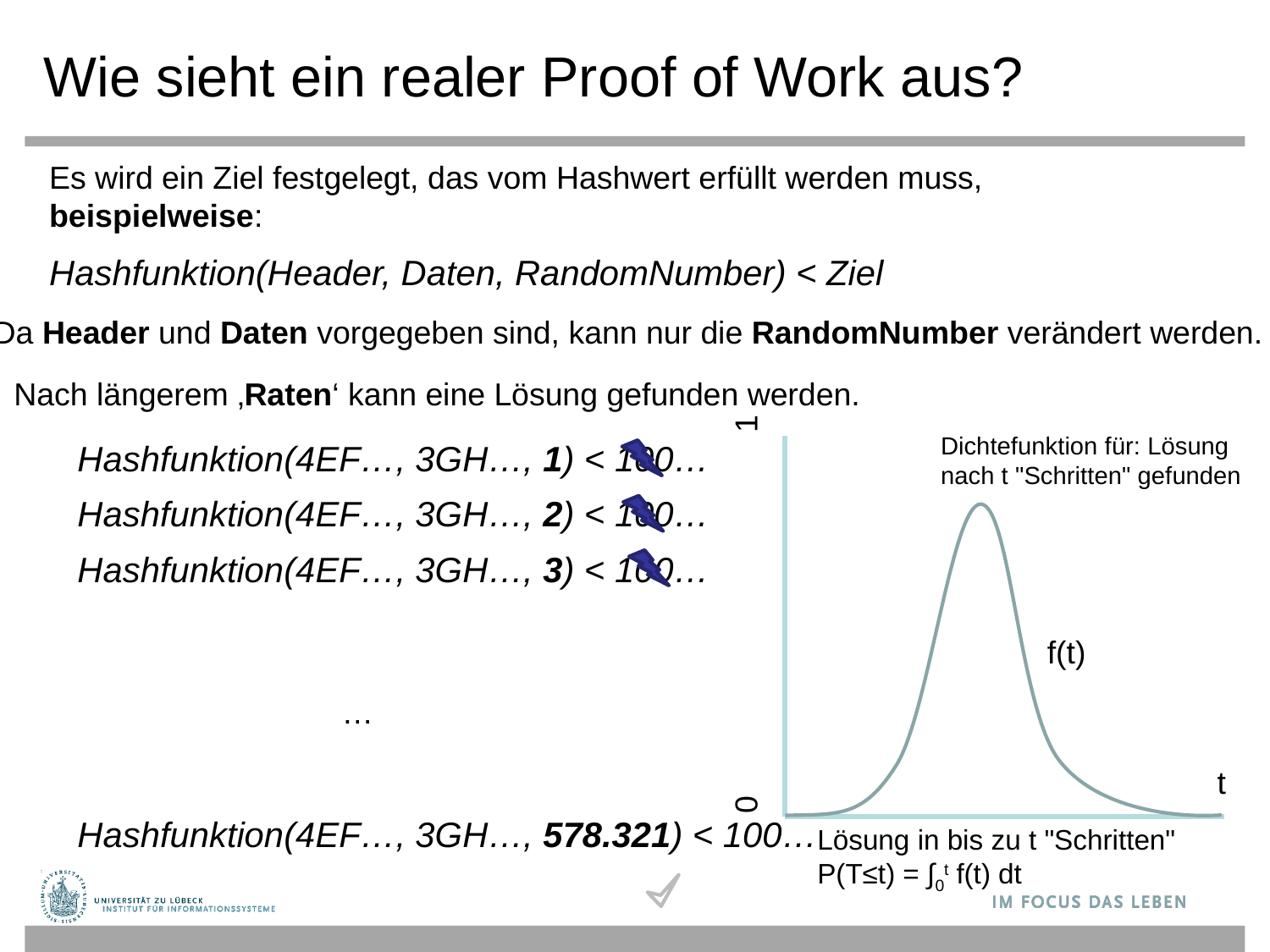

Wie sieht ein realer Proof of Work aus?
Es wird ein Ziel festgelegt, das vom Hashwert erfüllt werden muss, beispielweise:
Hashfunktion(Header, Daten, RandomNumber) < Ziel
Da Header und Daten vorgegeben sind, kann nur die RandomNumber verändert werden.
Nach längerem ‚Raten‘ kann eine Lösung gefunden werden.
0			1
Dichtefunktion für: Lösung
nach t "Schritten" gefunden
Hashfunktion(4EF…, 3GH…, 1) < 100…

Hashfunktion(4EF…, 3GH…, 2) < 100…

Hashfunktion(4EF…, 3GH…, 3) < 100…

f(t)
…
t
Hashfunktion(4EF…, 3GH…, 578.321) < 100…
Lösung in bis zu t "Schritten"
P(T≤t) = ∫0t f(t) dt